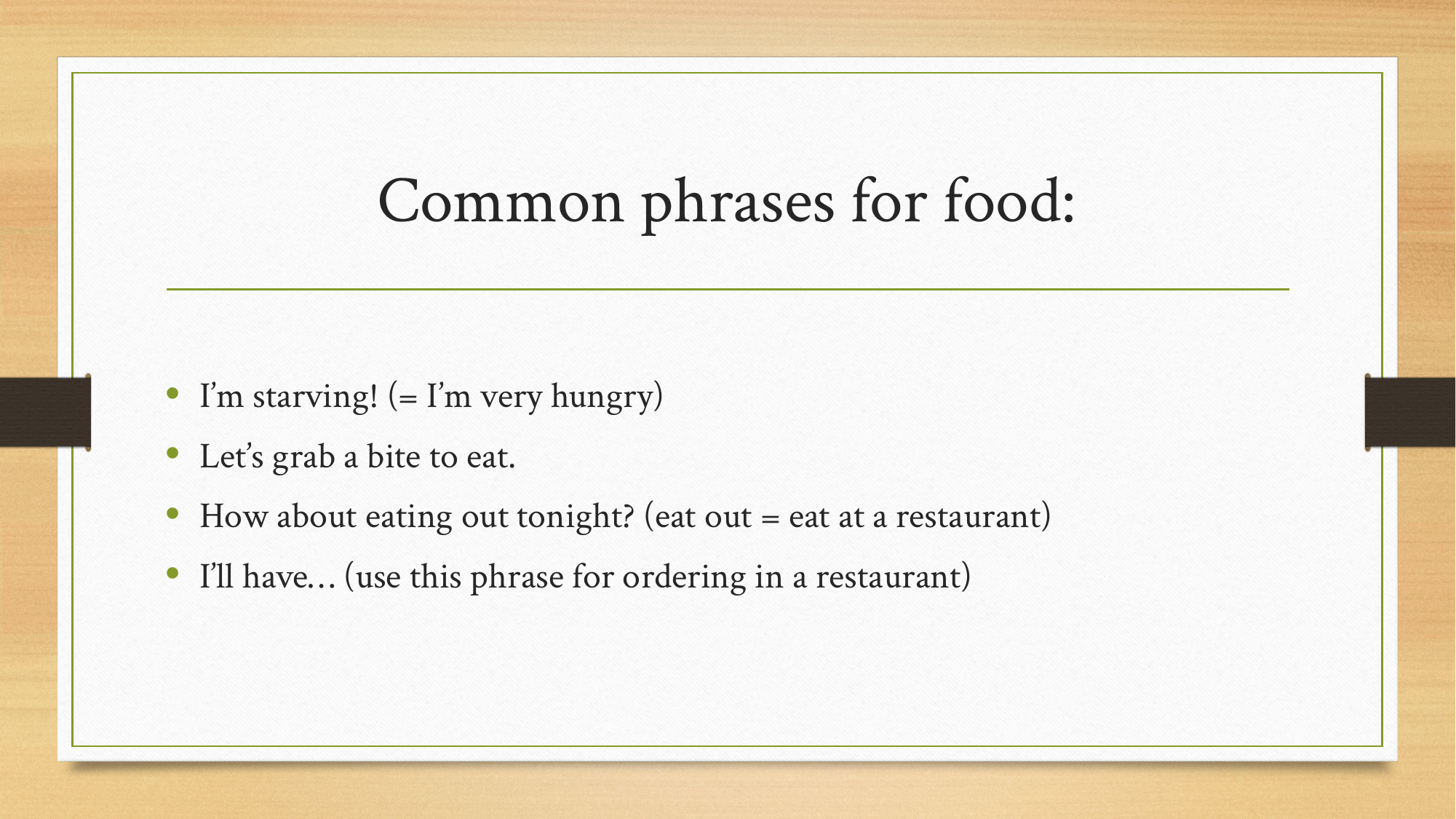

# Common phrases for food:

I’m starving! (= I’m very hungry)
Let’s grab a bite to eat.
How about eating out tonight? (eat out = eat at a restaurant)
I’ll have… (use this phrase for ordering in a restaurant)